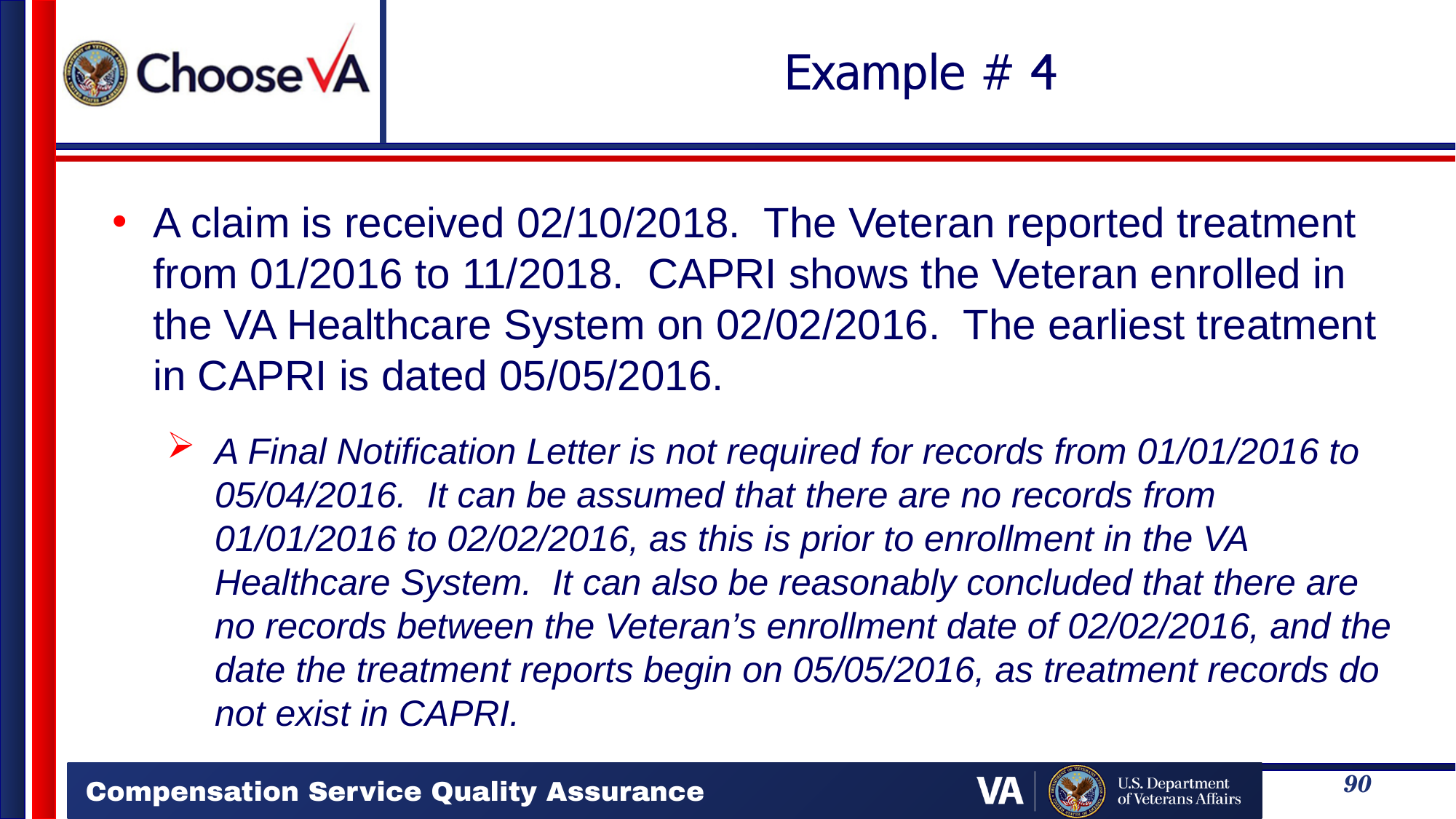

# Example # 4
A claim is received 02/10/2018.  The Veteran reported treatment from 01/2016 to 11/2018.  CAPRI shows the Veteran enrolled in the VA Healthcare System on 02/02/2016.  The earliest treatment in CAPRI is dated 05/05/2016.

A Final Notification Letter is not required for records from 01/01/2016 to 05/04/2016.  It can be assumed that there are no records from 01/01/2016 to 02/02/2016, as this is prior to enrollment in the VA Healthcare System.  It can also be reasonably concluded that there are no records between the Veteran’s enrollment date of 02/02/2016, and the date the treatment reports begin on 05/05/2016, as treatment records do not exist in CAPRI.
90